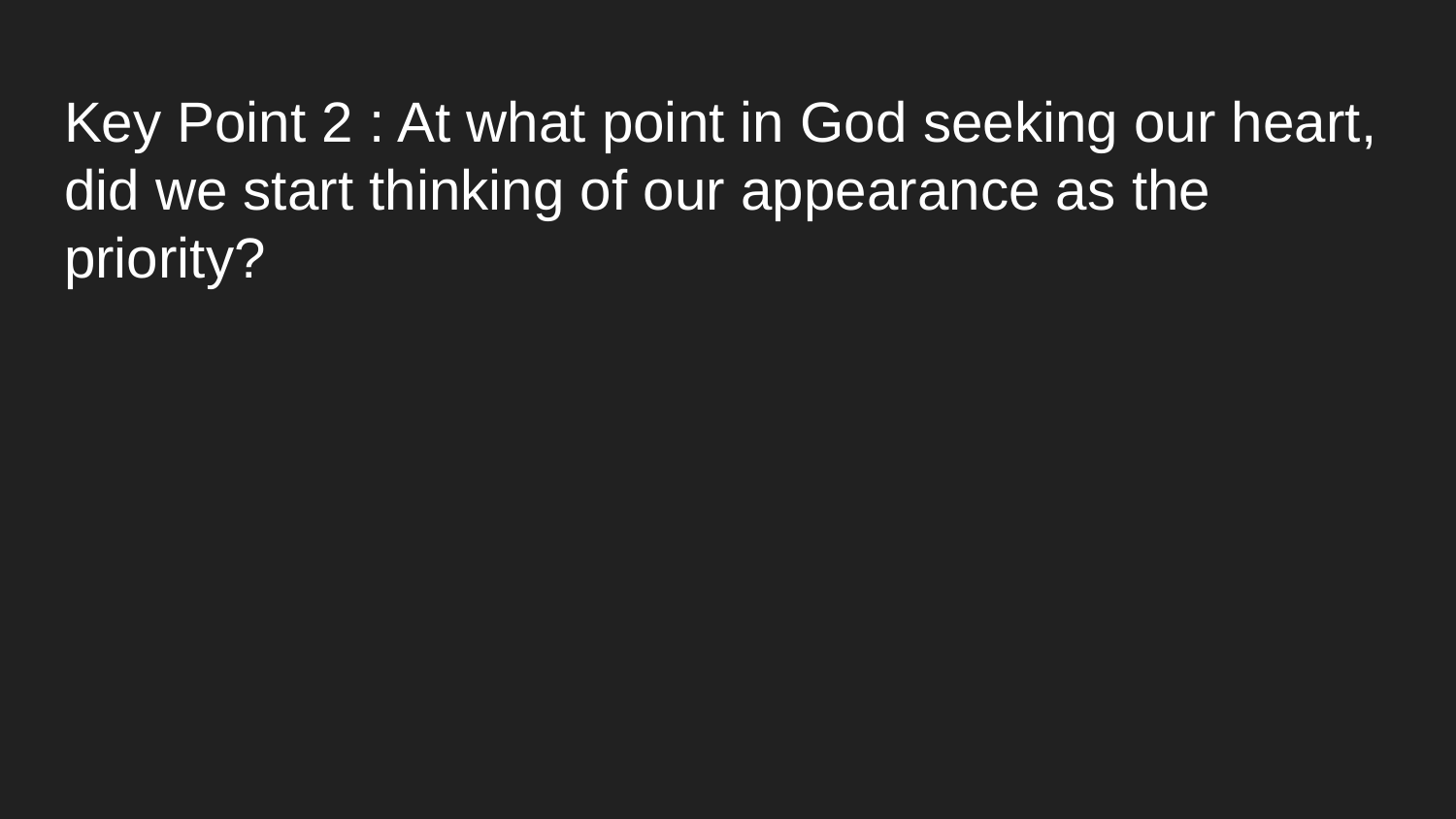

# Key Point 2 : At what point in God seeking our heart, did we start thinking of our appearance as the priority?